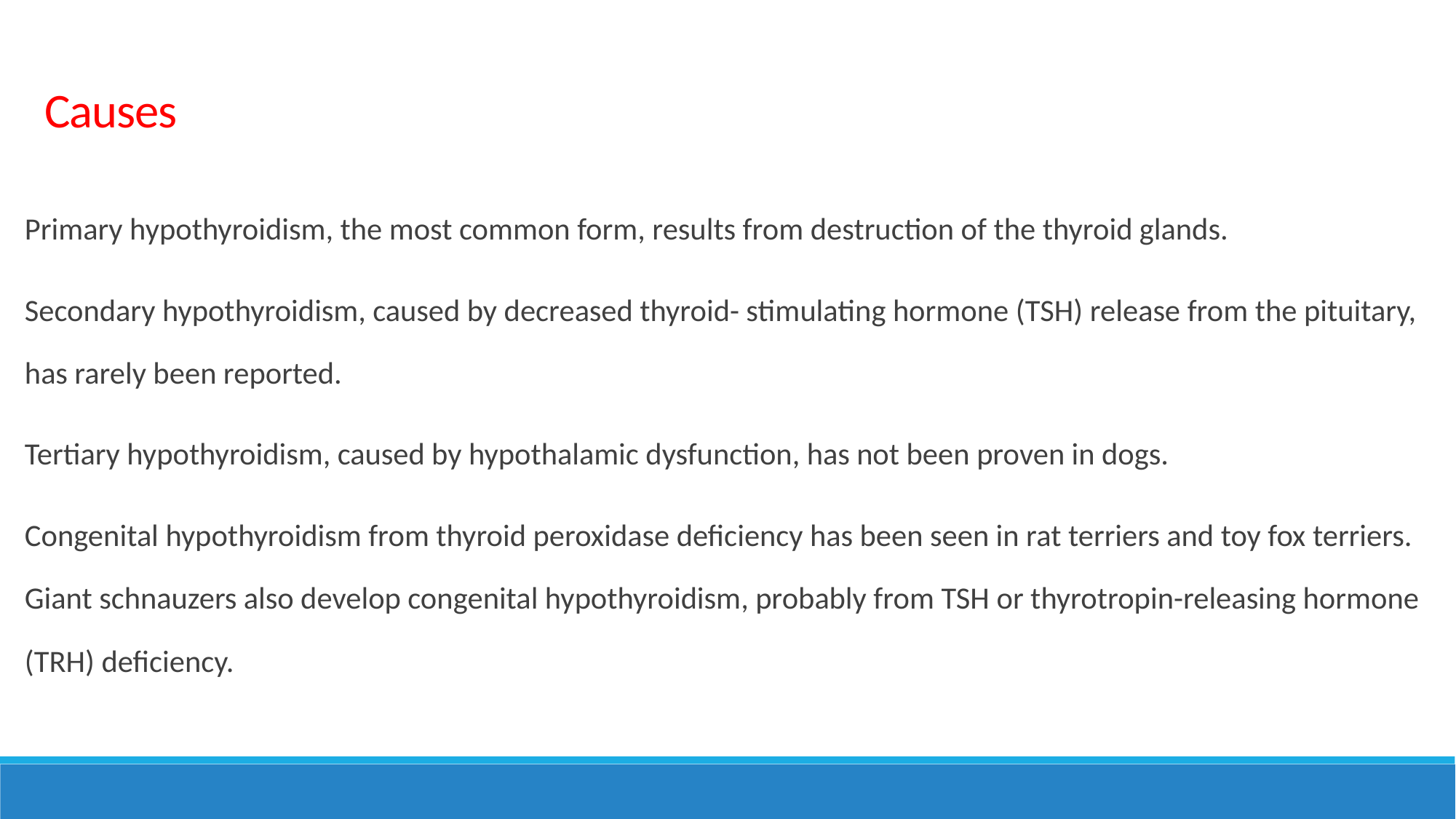

Causes
Primary hypothyroidism, the most common form, results from destruction of the thyroid glands.
Secondary hypothyroidism, caused by decreased thyroid- stimulating hormone (TSH) release from the pituitary, has rarely been reported.
Tertiary hypothyroidism, caused by hypothalamic dysfunction, has not been proven in dogs.
Congenital hypothyroidism from thyroid peroxidase deficiency has been seen in rat terriers and toy fox terriers. Giant schnauzers also develop congenital hypothyroidism, probably from TSH or thyrotropin-releasing hormone (TRH) deficiency.